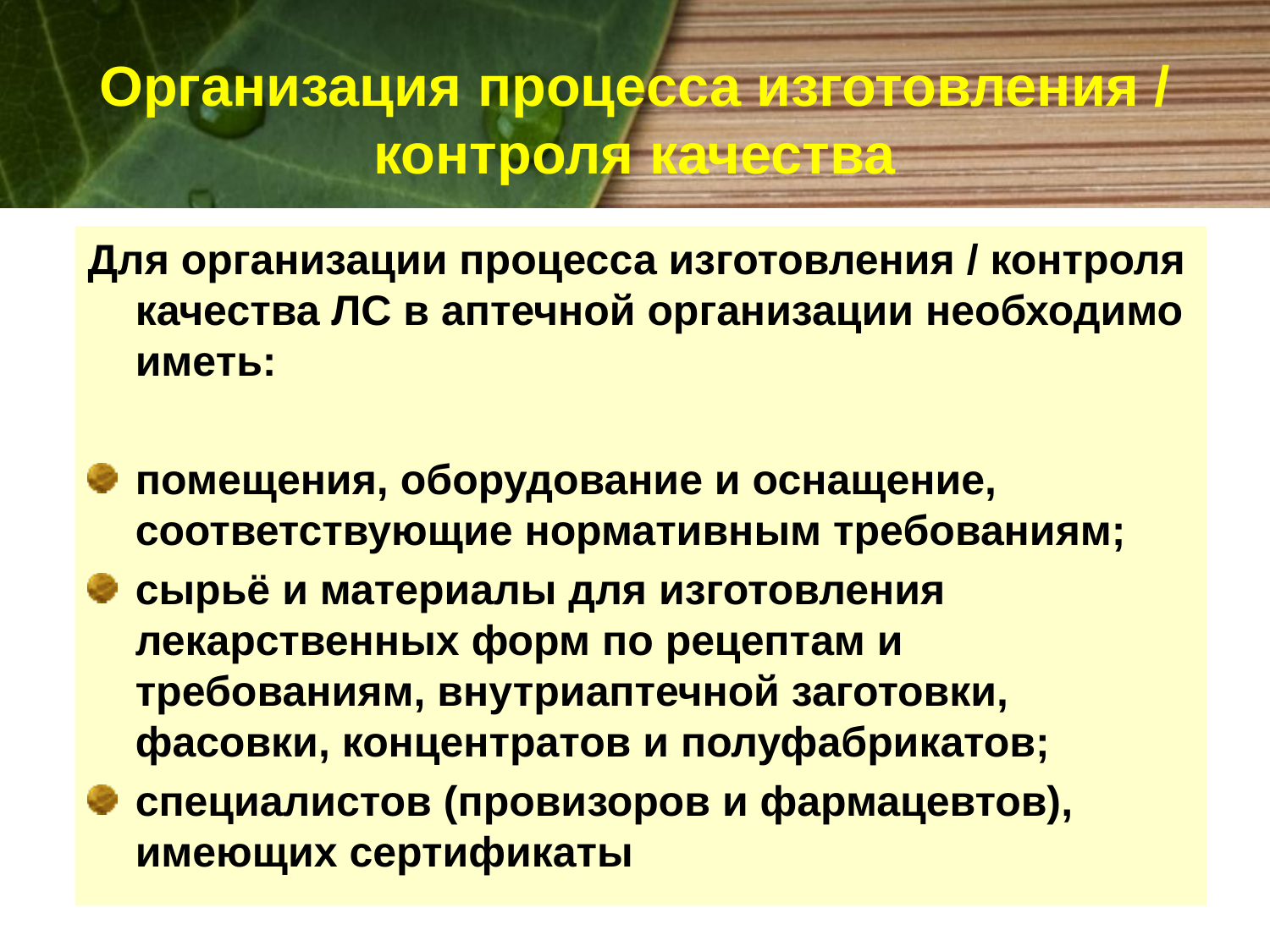

# Организация процесса изготовления / контроля качества
Для организации процесса изготовления / контроля качества ЛС в аптечной организации необходимо иметь:

помещения, оборудование и оснащение, соответствующие нормативным требованиям;
сырьё и материалы для изготовления лекарственных форм по рецептам и требованиям, внутриаптечной заготовки, фасовки, концентратов и полуфабрикатов;
специалистов (провизоров и фармацевтов), имеющих сертификаты